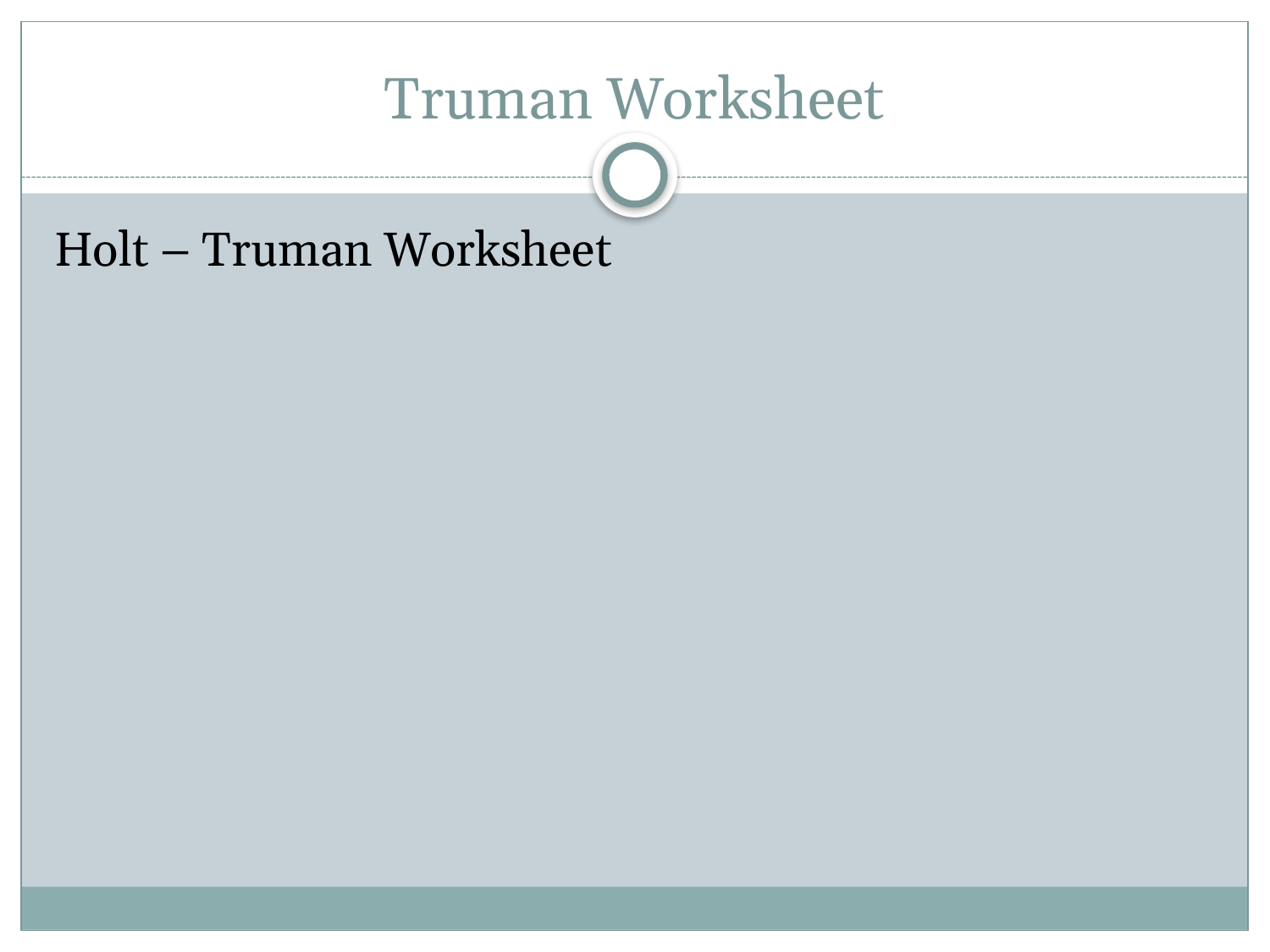

# Truman Worksheet
Holt – Truman Worksheet